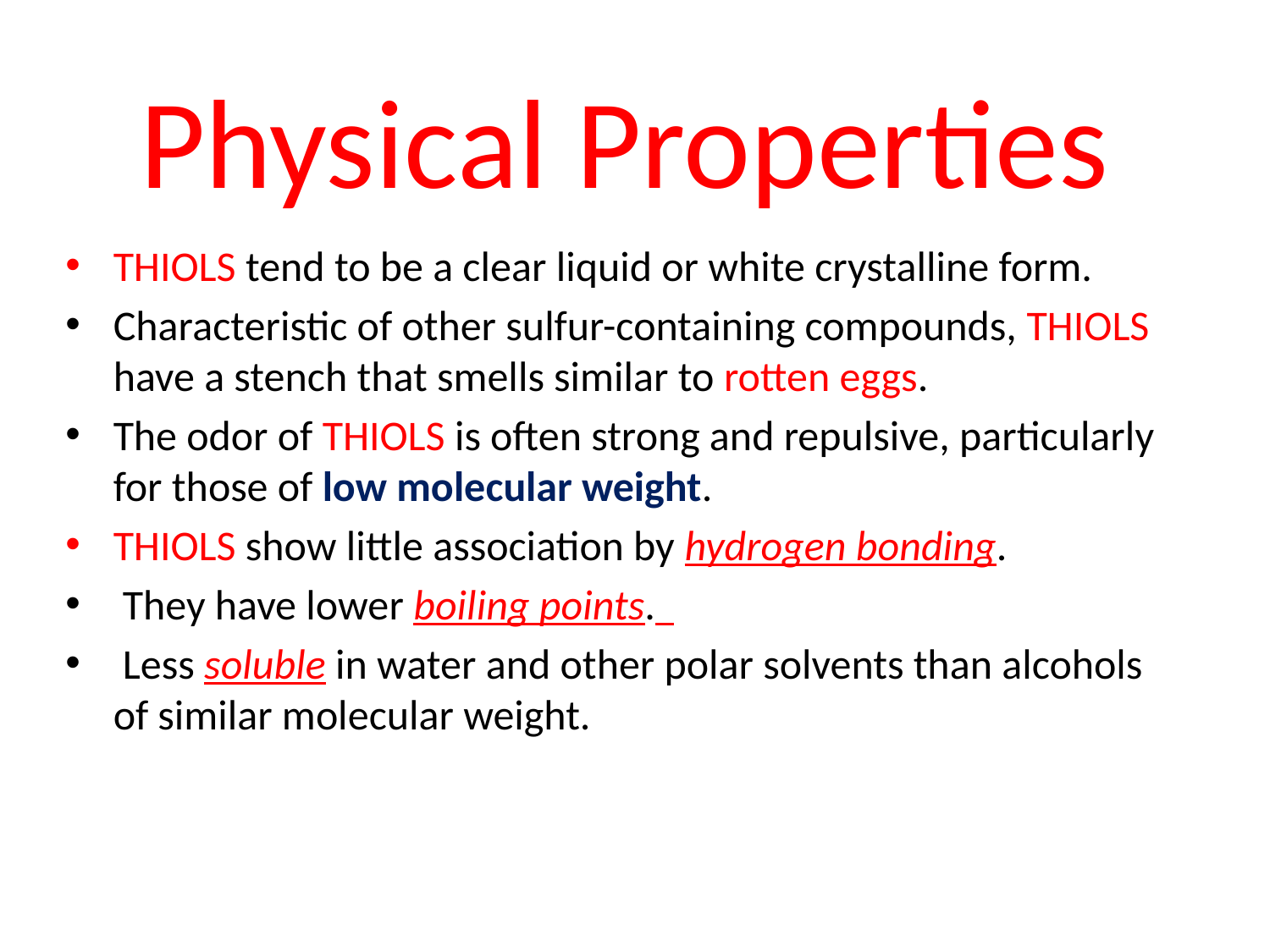

# Physical Properties
THIOLS tend to be a clear liquid or white crystalline form.
Characteristic of other sulfur-containing compounds, THIOLS have a stench that smells similar to rotten eggs.
The odor of THIOLS is often strong and repulsive, particularly for those of low molecular weight.
THIOLS show little association by hydrogen bonding.
 They have lower boiling points.
 Less soluble in water and other polar solvents than alcohols of similar molecular weight.